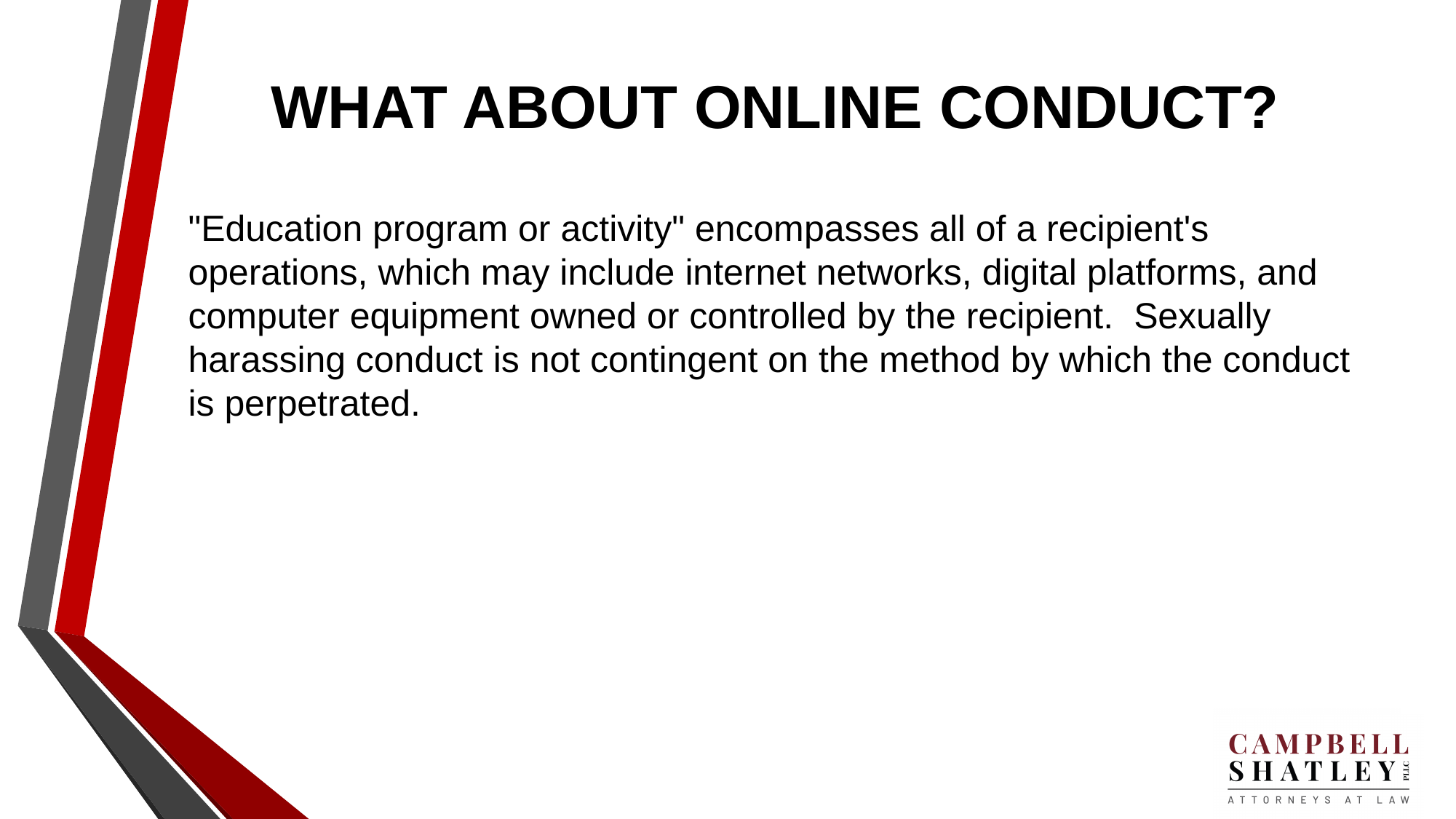

# WHAT ABOUT ONLINE CONDUCT?
"Education program or activity" encompasses all of a recipient's operations, which may include internet networks, digital platforms, and computer equipment owned or controlled by the recipient.  Sexually harassing conduct is not contingent on the method by which the conduct is perpetrated.